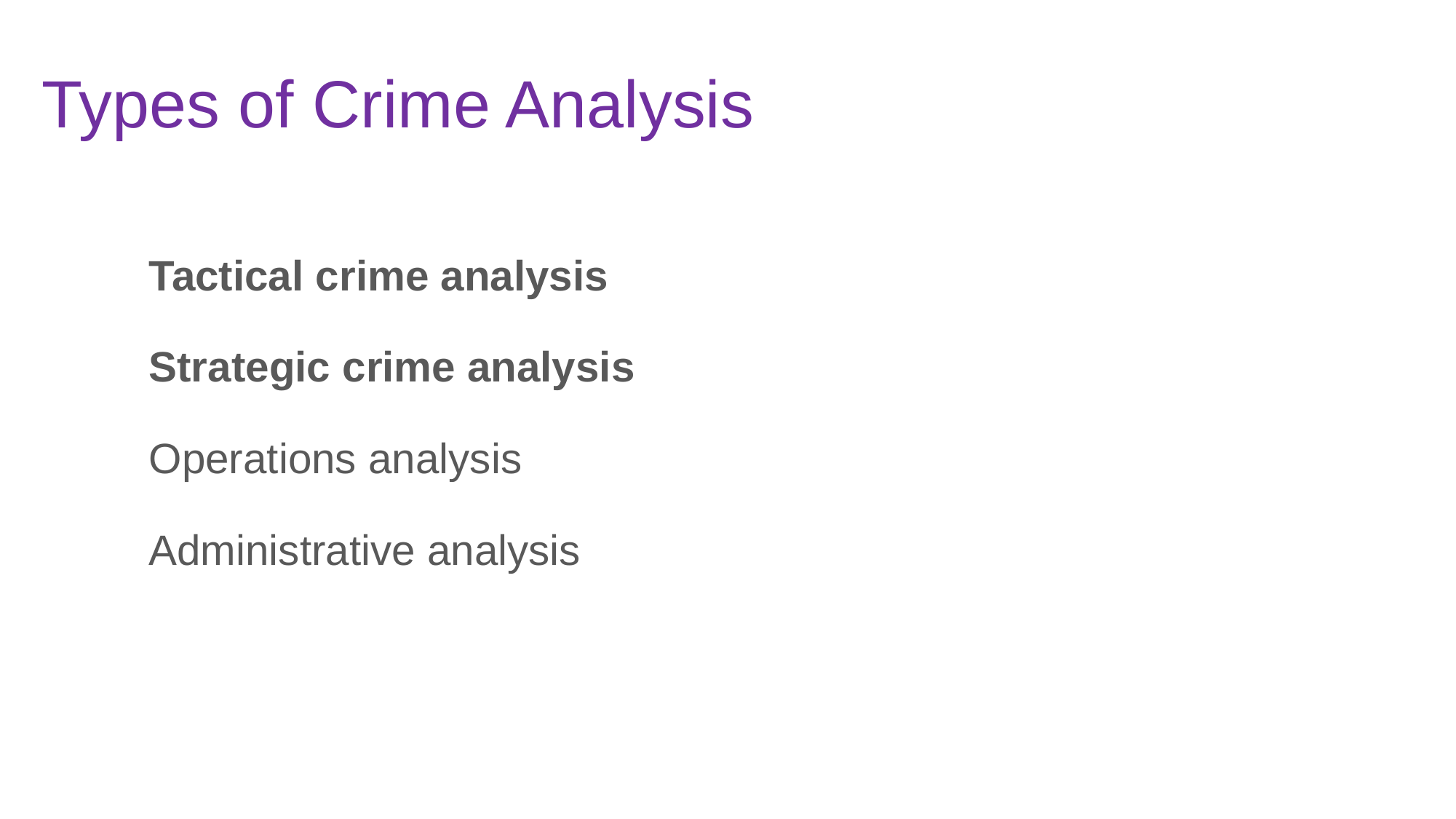

# Types of Crime Analysis
Tactical crime analysis
Strategic crime analysis
Operations analysis
Administrative analysis